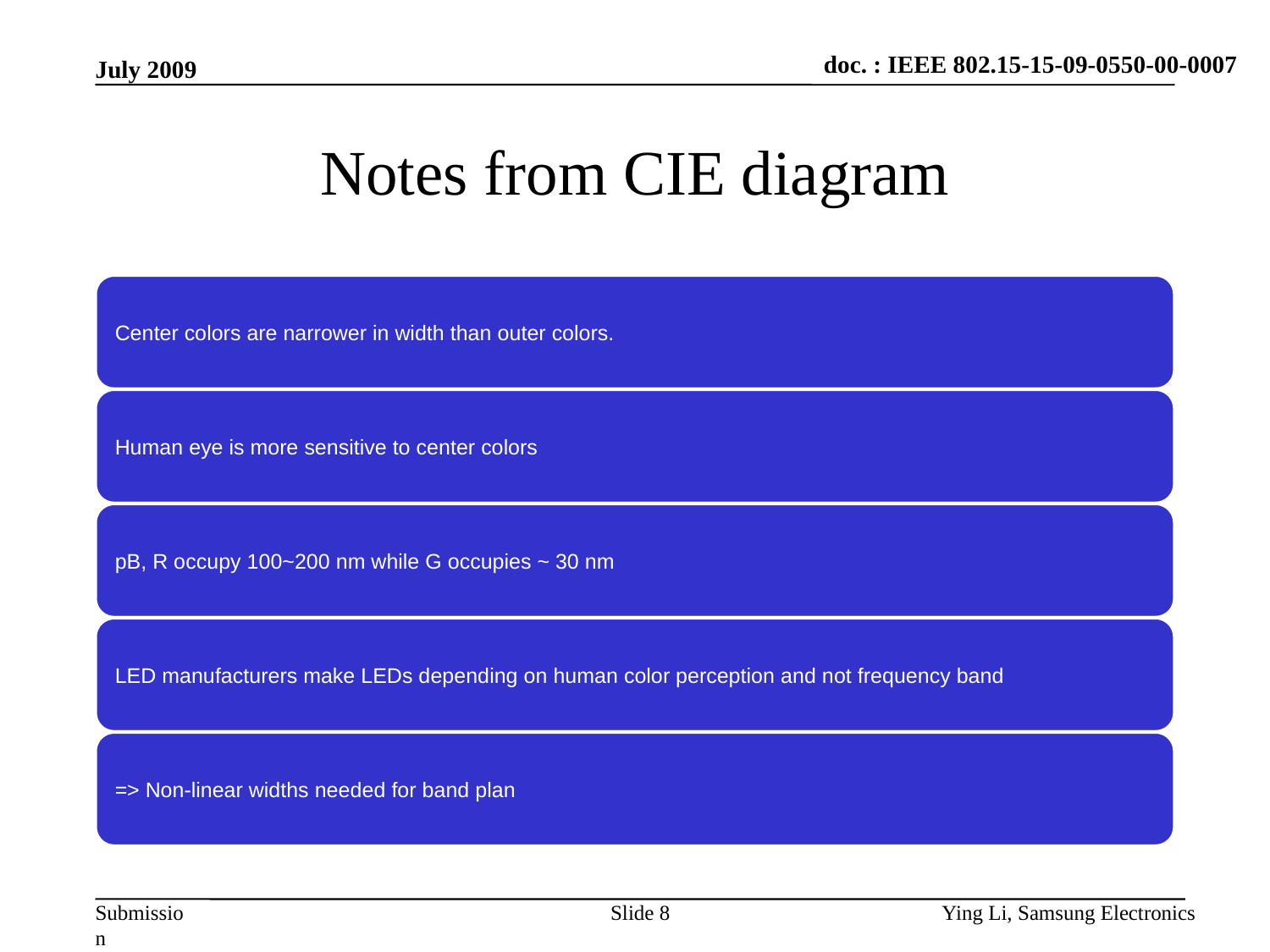

July 2009
# Notes from CIE diagram
Center colors are narrower in width than outer colors.
Human eye is more sensitive to center colors
pB, R occupy 100~200 nm while G occupies ~ 30 nm
LED manufacturers make LEDs depending on human color perception and not frequency band
=> Non-linear widths needed for band plan
Slide 8
Ying Li, Samsung Electronics